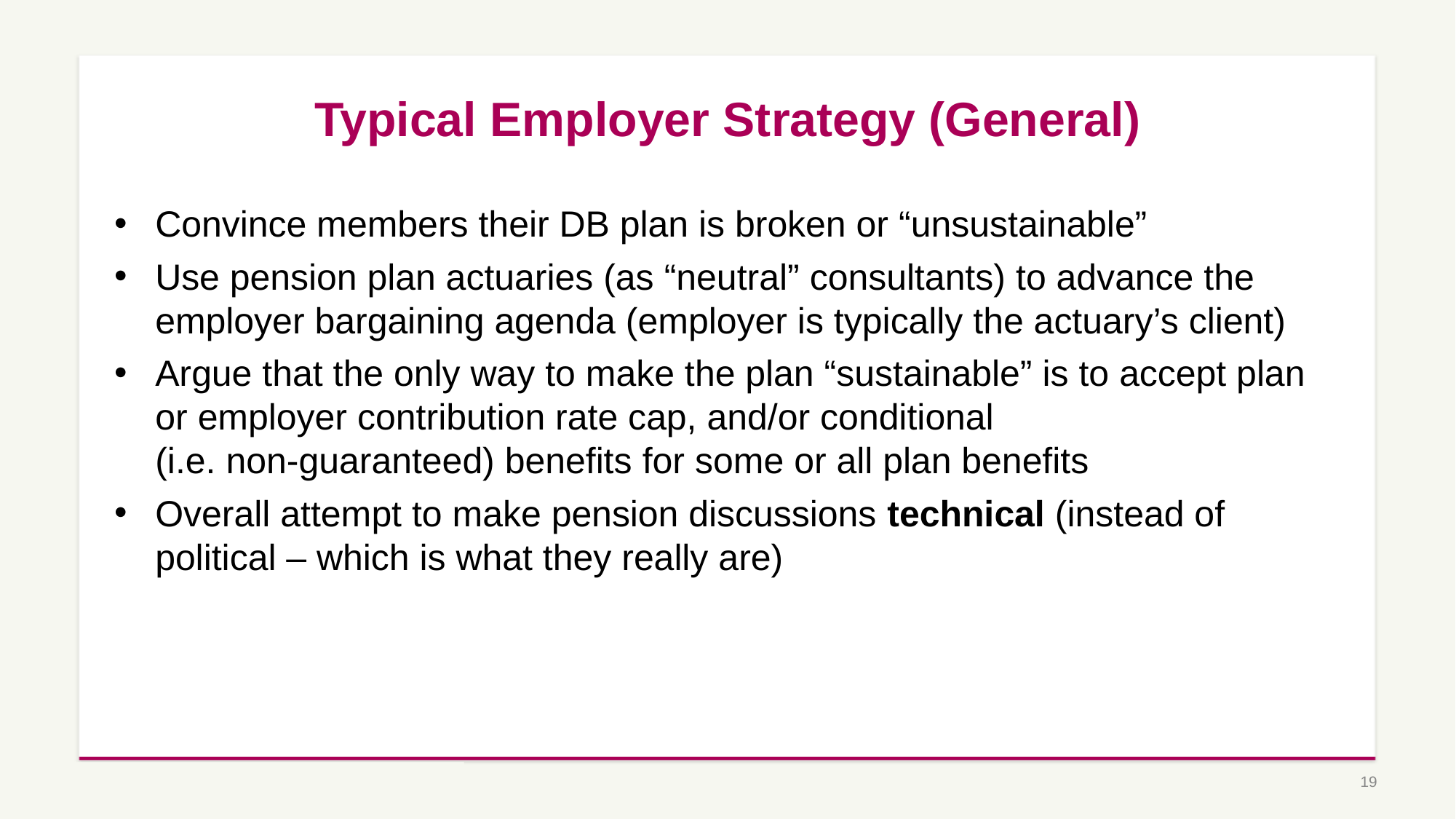

# Typical Employer Strategy (General)
Convince members their DB plan is broken or “unsustainable”
Use pension plan actuaries (as “neutral” consultants) to advance the employer bargaining agenda (employer is typically the actuary’s client)
Argue that the only way to make the plan “sustainable” is to accept plan or employer contribution rate cap, and/or conditional
(i.e. non-guaranteed) benefits for some or all plan benefits
Overall attempt to make pension discussions technical (instead of political – which is what they really are)

19